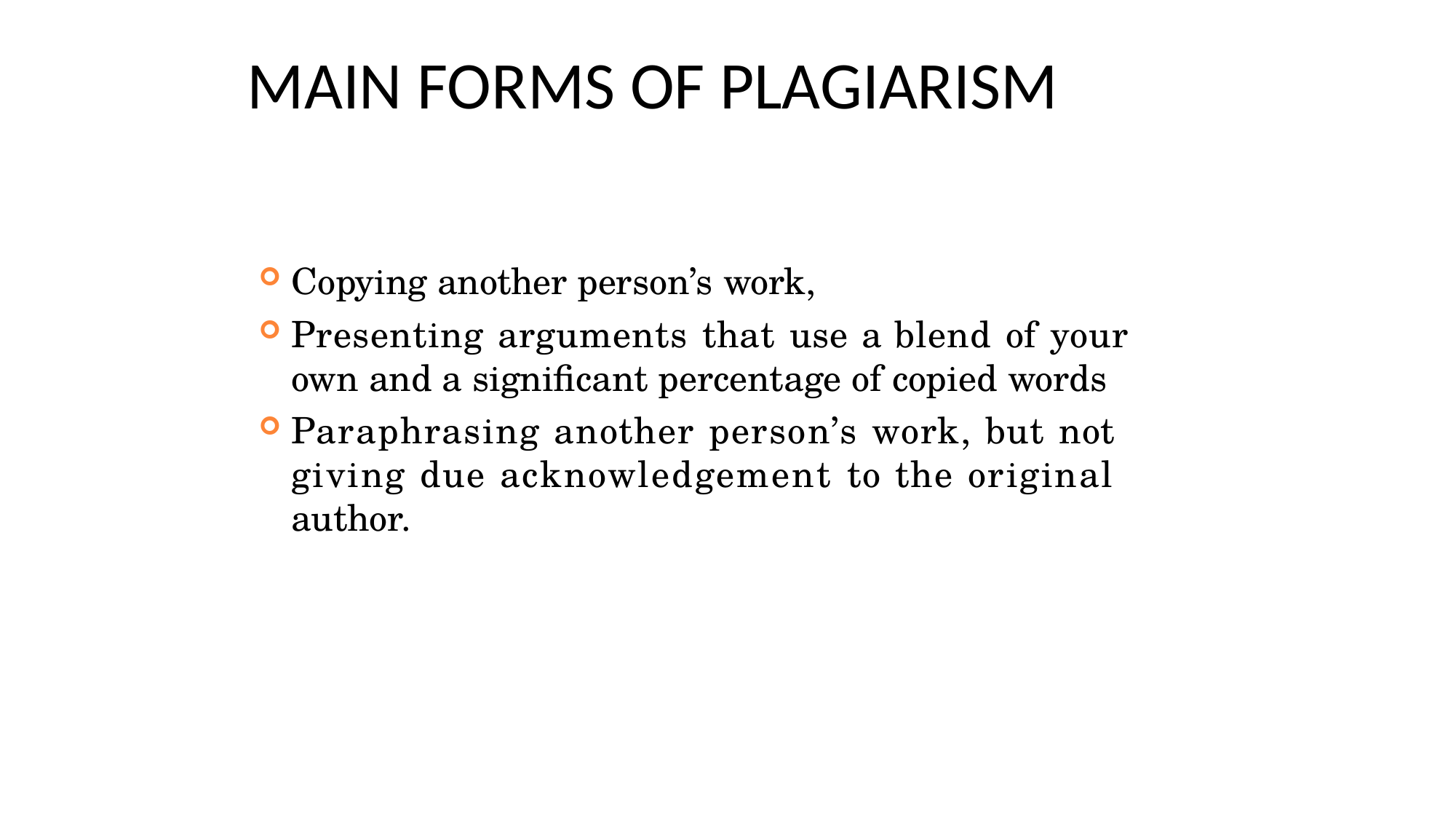

# MAIN FORMS OF PLAGIARISM
Copying another person’s work,
Presenting arguments that use a blend of your own and a significant percentage of copied words
Paraphrasing another person’s work, but not  giving due acknowledgement to the original  author.